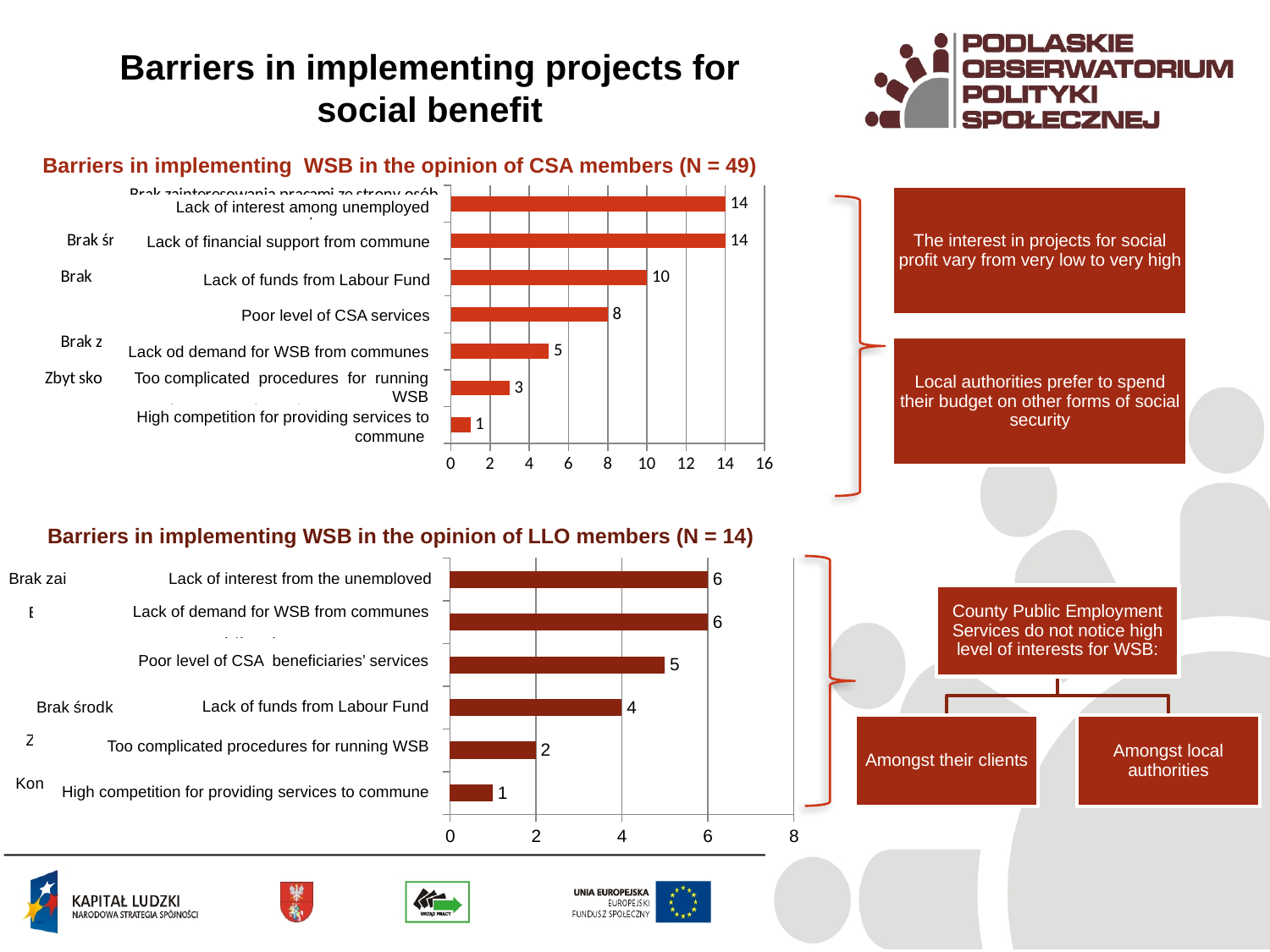

# Barriers in implementing projects for social benefit
Barriers in implementing  WSB in the opinion of CSA members (N = 49)

### Chart

| Category |  |
|---|---|
| Konkurencja w zakresie wykonywania prac na rzecz gminy przez przedsiębiorstwa komunalne | 1.0 |
| Zbyt skomplikowana procedura formalna organizacji prac społecznie użytecznych | 3.0 |
| Brak zapotrzebowania na prace społecznie użyteczne ze strony gminy | 5.0 |
| Niska jakość pracy świadczonej przez klientów OPS | 8.0 |
| Brak środków z Funduszu Pracy na realizację programu | 10.0 |
| Brak środków z budżetu gminy na realizację programu | 14.0 |
| Brak zainteresowania pracami ze strony osób bezrobotnych | 14.0 |
The interest in projects for social profit vary from very low to very high
Local authorities prefer to spend their budget on other forms of social security
Lack of interest among unemployed

Lack of financial support from commune
Lack of funds from Labour Fund
Poor level of CSA services
Lack od demand for WSB from communes
Too complicated  procedures  for  running WSB
High competition for providing services to commune
County Public Employment Services do not notice high level of interests for WSB:
Amongst their clients
Amongst local authorities
Barriers in implementing WSB in the opinion of LLO members (N = 14)

### Chart

| Category |  |
|---|---|
| Konkurencja w zakresie wykonywania prac na rzecz gminy przez przedsiębiorstwa komunalne | 1.0 |
| Zbyt skomplikowana procedura formalna organizacji prac społecznie użytecznych | 2.0 |
| Brak środków z Funduszu Pracy na realizację programu | 4.0 |
| Niska jakość pracy świadczonej przez klientów OPS | 5.0 |
| Brak zapotrzebowania na prace społecznie użyteczne ze strony gminy | 6.0 |
| Brak zainteresowania pracami ze strony osób bezrobotnych | 6.0 |
Lack of interest from the unemployed
Lack of demand for WSB from communes
Poor level of CSA  beneficiaries’ services
Lack of funds from Labour Fund
Too complicated procedures for running WSB
High competition for providing services to commune